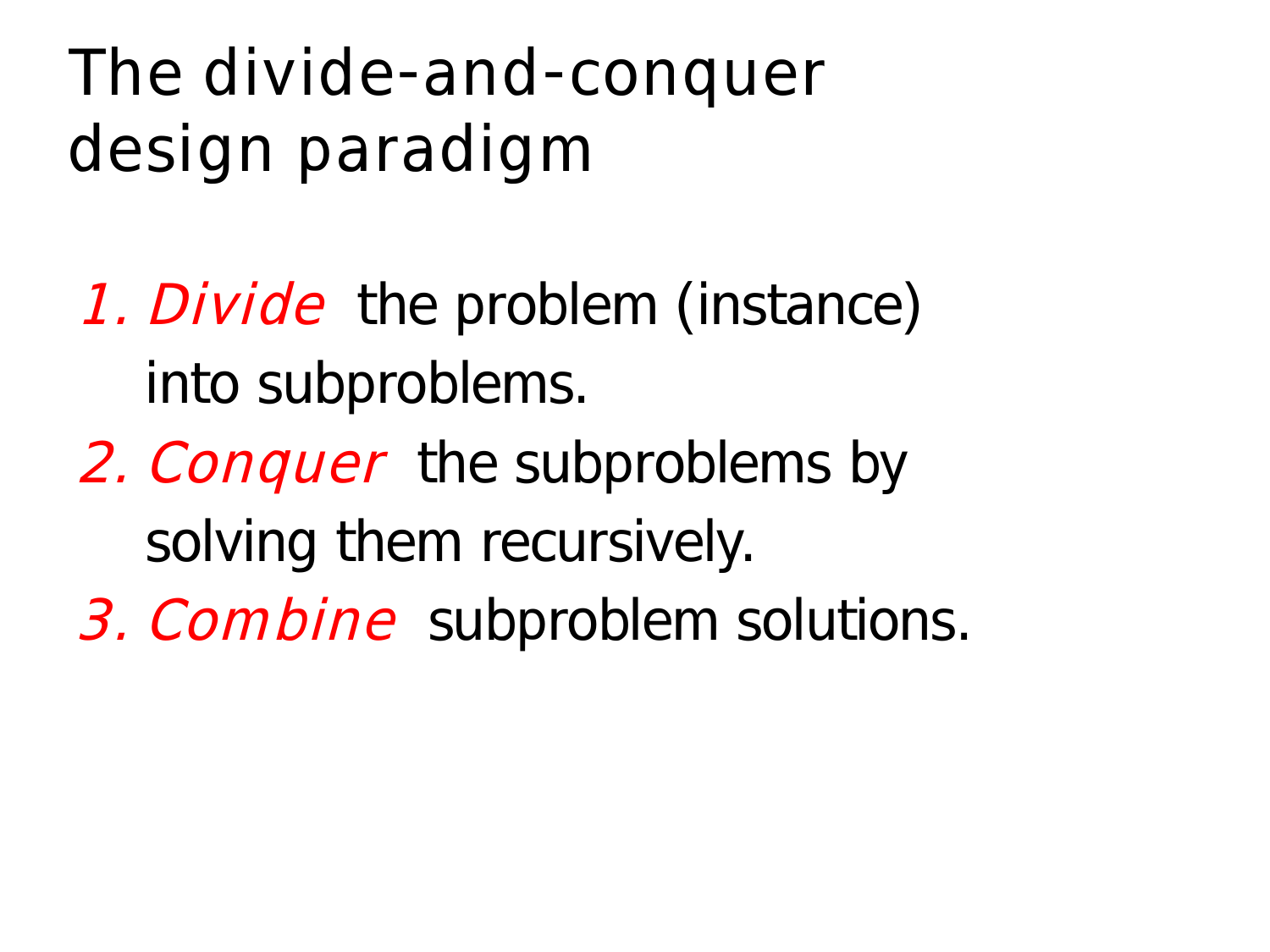

# The divide-and-conquer design paradigm
1. Divide  the problem (instance)
    into subproblems.
2. Conquer  the subproblems by
    solving them recursively.
3. Combine  subproblem solutions.